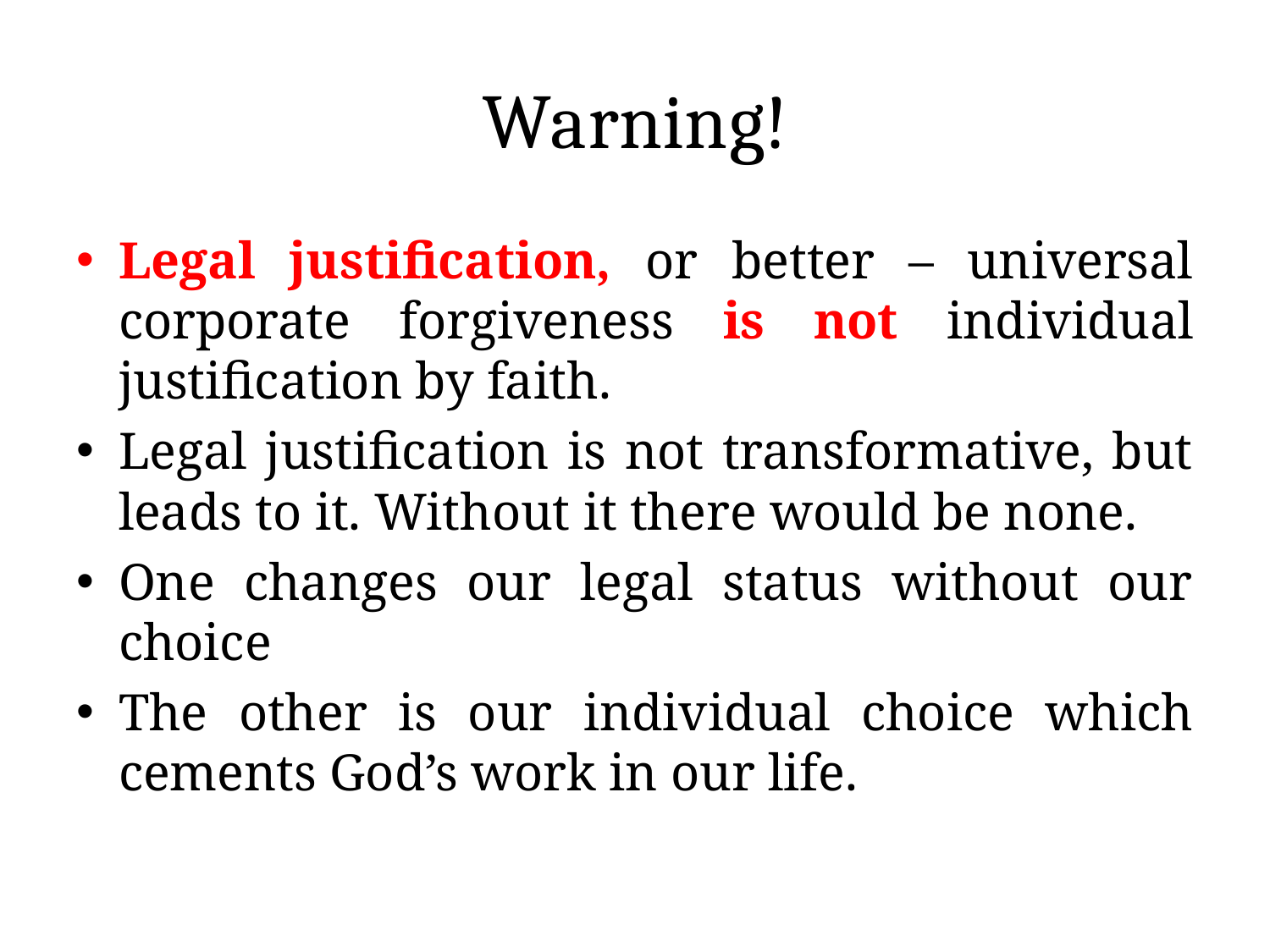

# Warning!
Legal justification, or better – universal corporate forgiveness is not individual justification by faith.
Legal justification is not transformative, but leads to it. Without it there would be none.
One changes our legal status without our choice
The other is our individual choice which cements God’s work in our life.